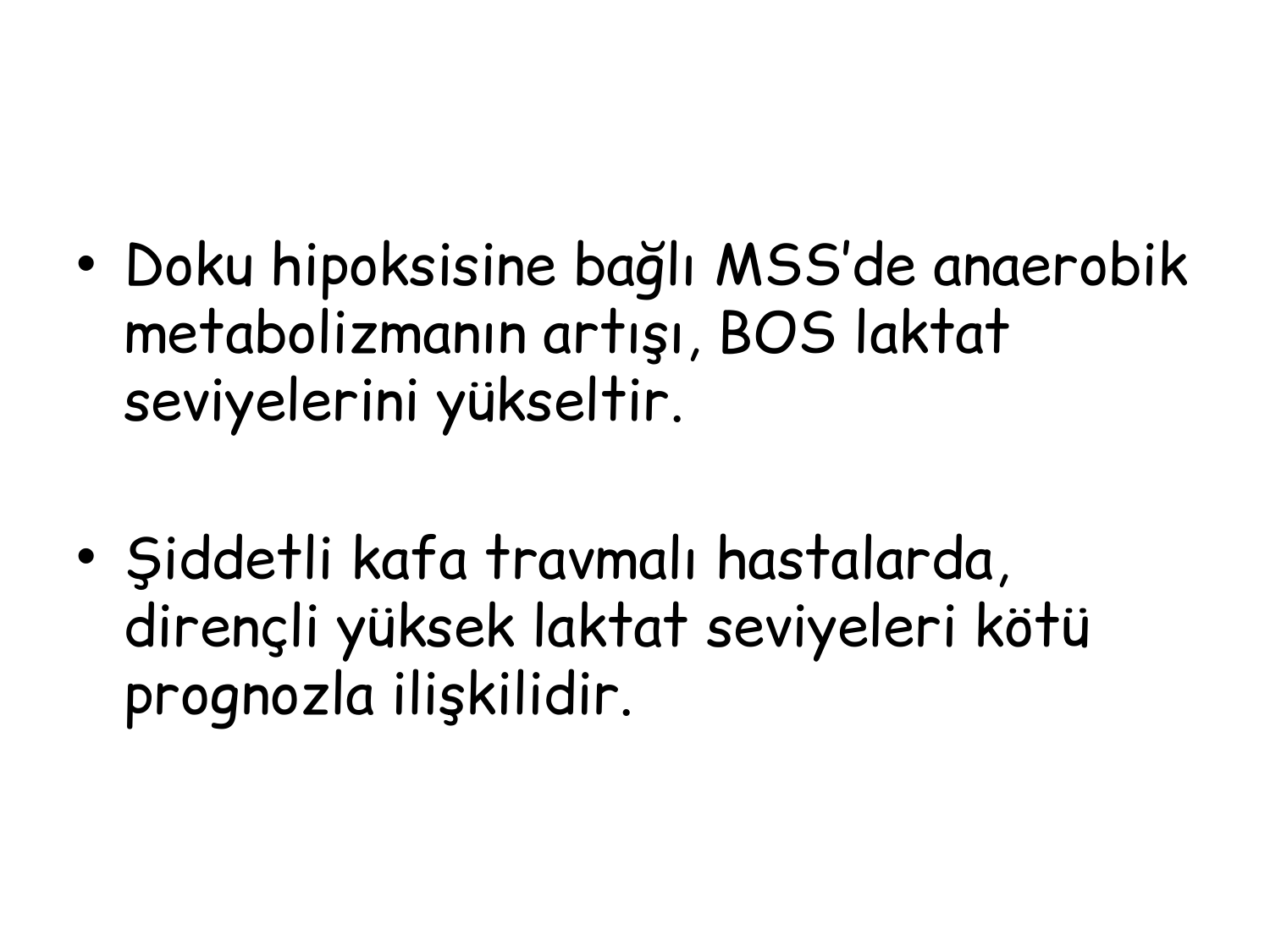

#
Doku hipoksisine bağlı MSS’de anaerobik metabolizmanın artışı, BOS laktat seviyelerini yükseltir.

Şiddetli kafa travmalı hastalarda, dirençli yüksek laktat seviyeleri kötü prognozla ilişkilidir.